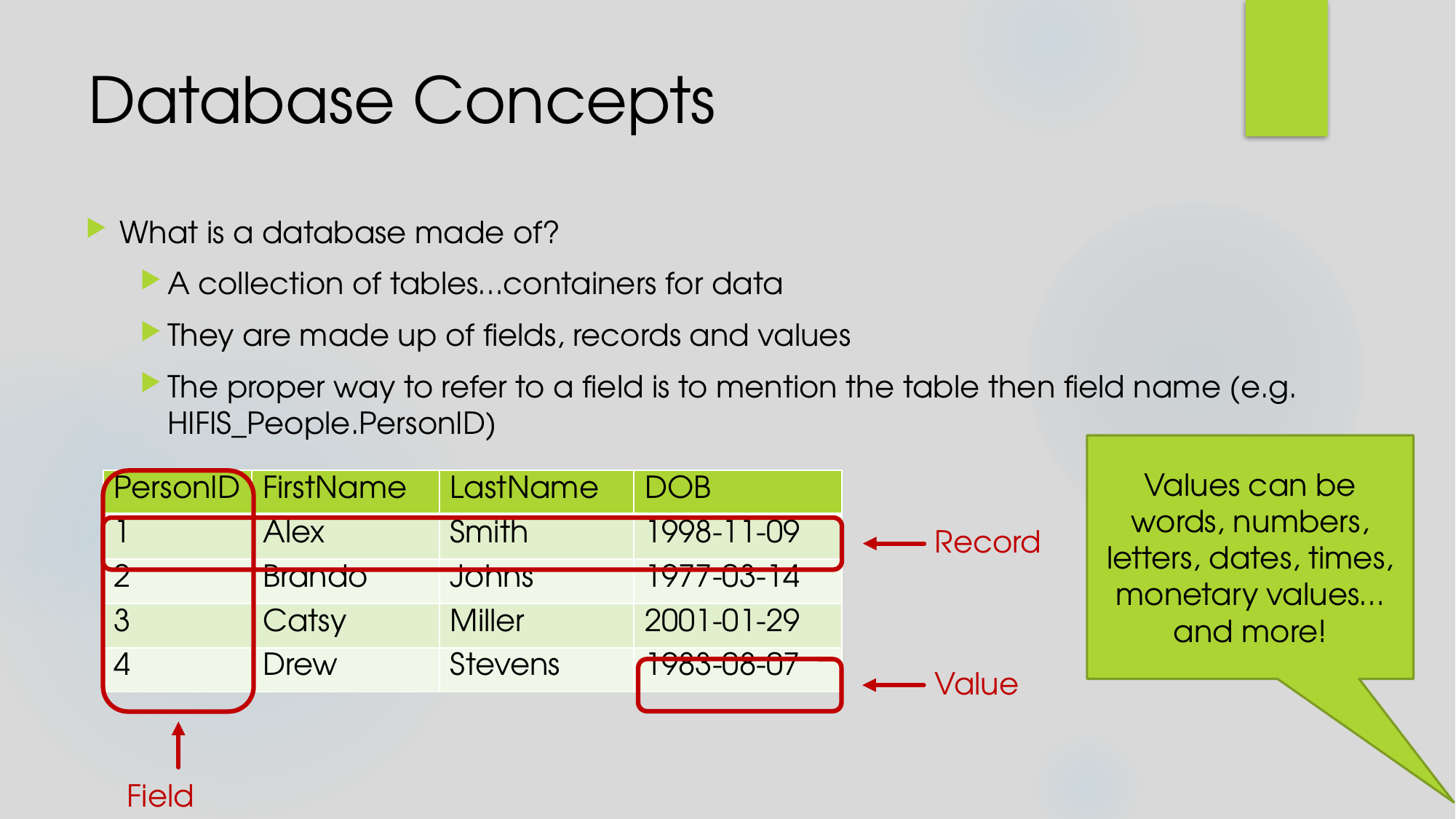

# Database Concepts
What is a database made of?
A collection of tables…containers for data
They are made up of fields, records and values
The proper way to refer to a field is to mention the table then field name (e.g. HIFIS_People.PersonID)
Values can be words, numbers, letters, dates, times, monetary values…and more!
| PersonID | FirstName | LastName | DOB |
| --- | --- | --- | --- |
| 1 | Alex | Smith | 1998-11-09 |
| 2 | Brando | Johns | 1977-03-14 |
| 3 | Catsy | Miller | 2001-01-29 |
| 4 | Drew | Stevens | 1983-08-07 |

Field

Record

Value